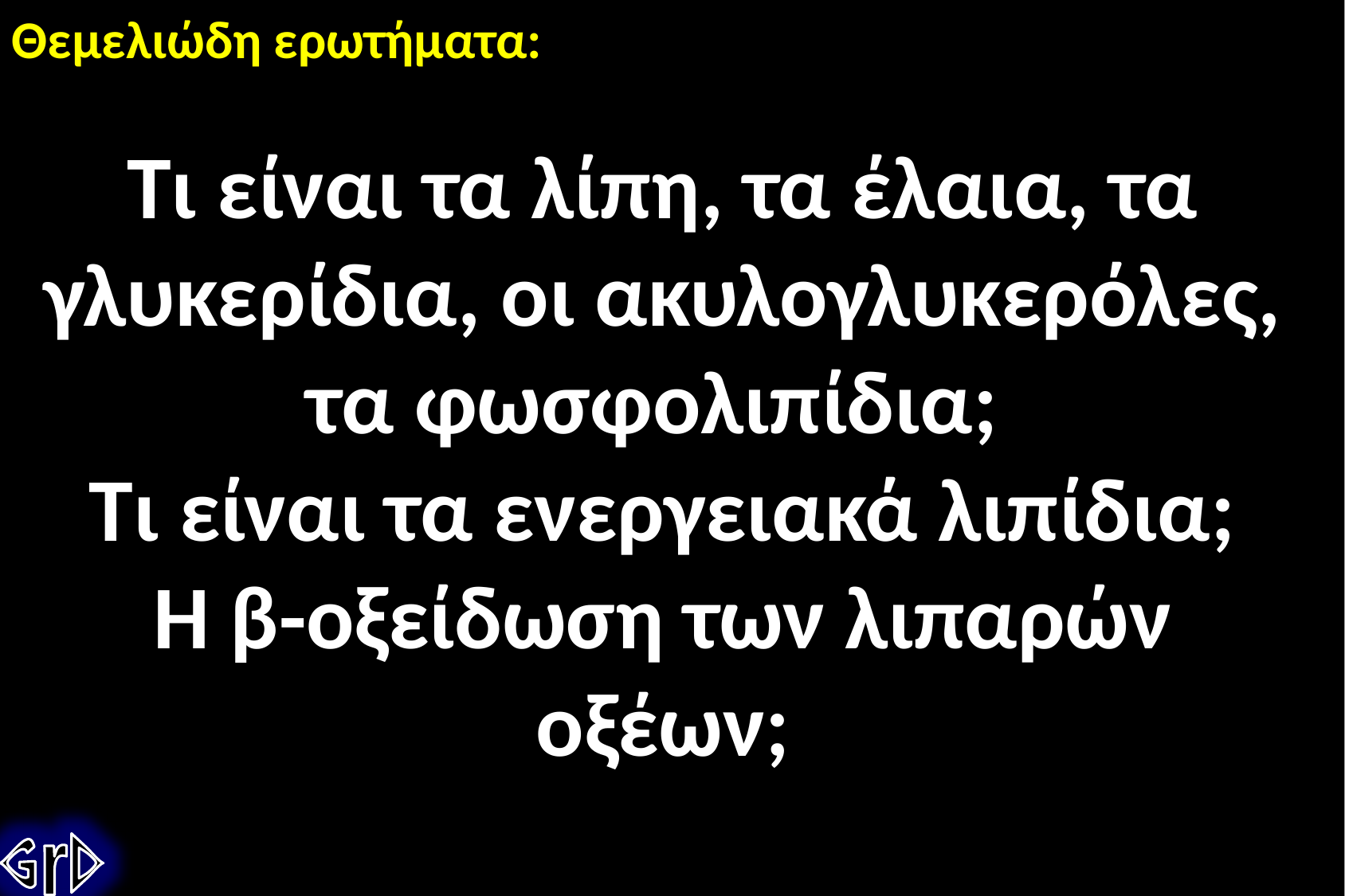

Θεμελιώδη ερωτήματα:
Τι είναι τα λίπη, τα έλαια, τα γλυκερίδια, οι ακυλογλυκερόλες, τα φωσφολιπίδια;
Τι είναι τα ενεργειακά λιπίδια;
Η β-οξείδωση των λιπαρών οξέων;
GrD